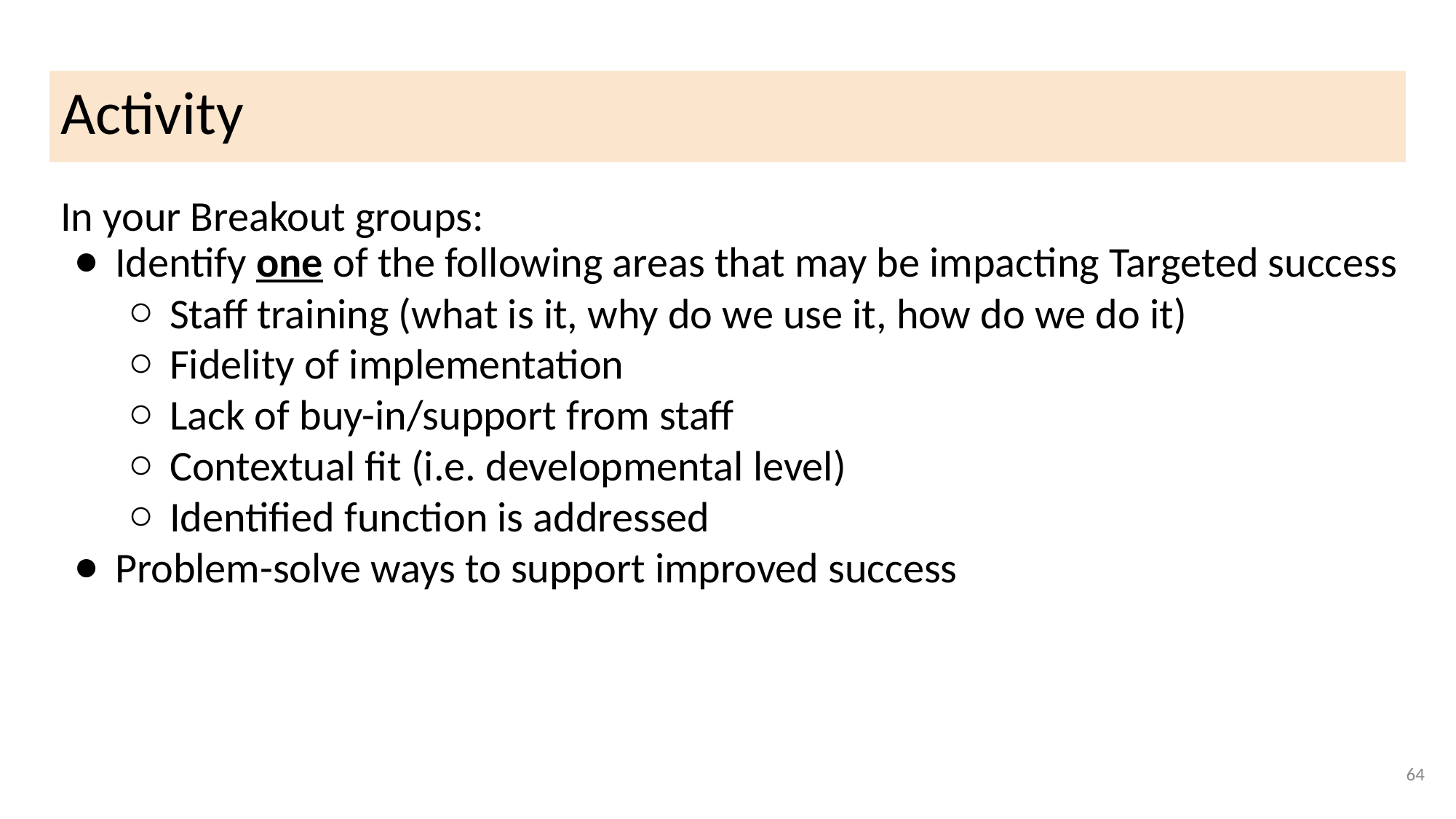

# Activity
In your Breakout groups:
Identify one of the following areas that may be impacting Targeted success
Staff training (what is it, why do we use it, how do we do it)
Fidelity of implementation
Lack of buy-in/support from staff
Contextual fit (i.e. developmental level)
Identified function is addressed
Problem-solve ways to support improved success
64